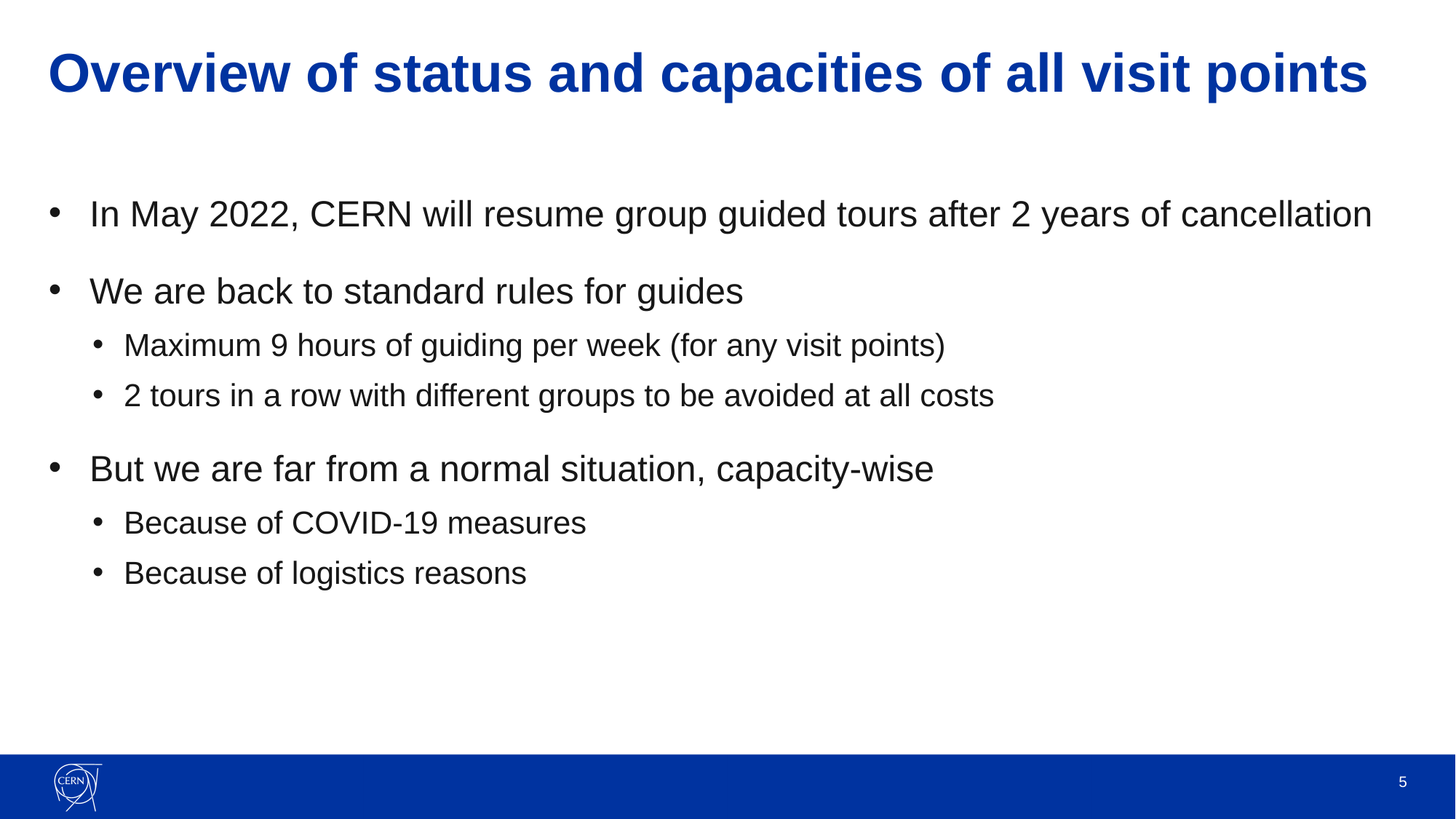

# Overview of status and capacities of all visit points
In May 2022, CERN will resume group guided tours after 2 years of cancellation
We are back to standard rules for guides
Maximum 9 hours of guiding per week (for any visit points)
2 tours in a row with different groups to be avoided at all costs
But we are far from a normal situation, capacity-wise
Because of COVID-19 measures
Because of logistics reasons
5